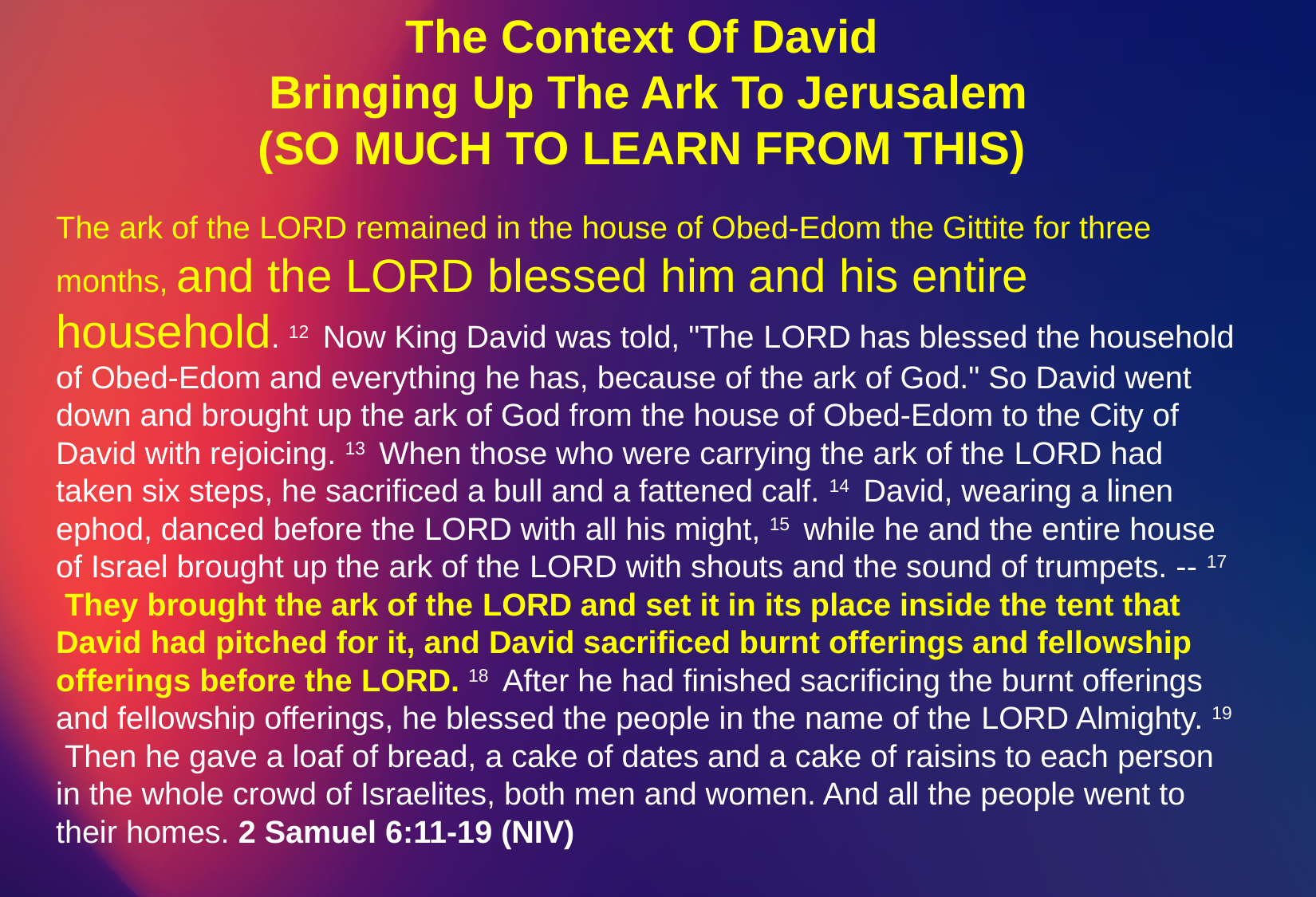

The Context Of David
Bringing Up The Ark To Jerusalem
(SO MUCH TO LEARN FROM THIS)

The ark of the LORD remained in the house of Obed-Edom the Gittite for three months, and the LORD blessed him and his entire household. 12  Now King David was told, "The LORD has blessed the household of Obed-Edom and everything he has, because of the ark of God." So David went down and brought up the ark of God from the house of Obed-Edom to the City of David with rejoicing. 13  When those who were carrying the ark of the LORD had taken six steps, he sacrificed a bull and a fattened calf. 14  David, wearing a linen ephod, danced before the LORD with all his might, 15  while he and the entire house of Israel brought up the ark of the LORD with shouts and the sound of trumpets. -- 17  They brought the ark of the LORD and set it in its place inside the tent that David had pitched for it, and David sacrificed burnt offerings and fellowship offerings before the LORD. 18  After he had finished sacrificing the burnt offerings and fellowship offerings, he blessed the people in the name of the LORD Almighty. 19  Then he gave a loaf of bread, a cake of dates and a cake of raisins to each person in the whole crowd of Israelites, both men and women. And all the people went to their homes. 2 Samuel 6:11-19 (NIV)